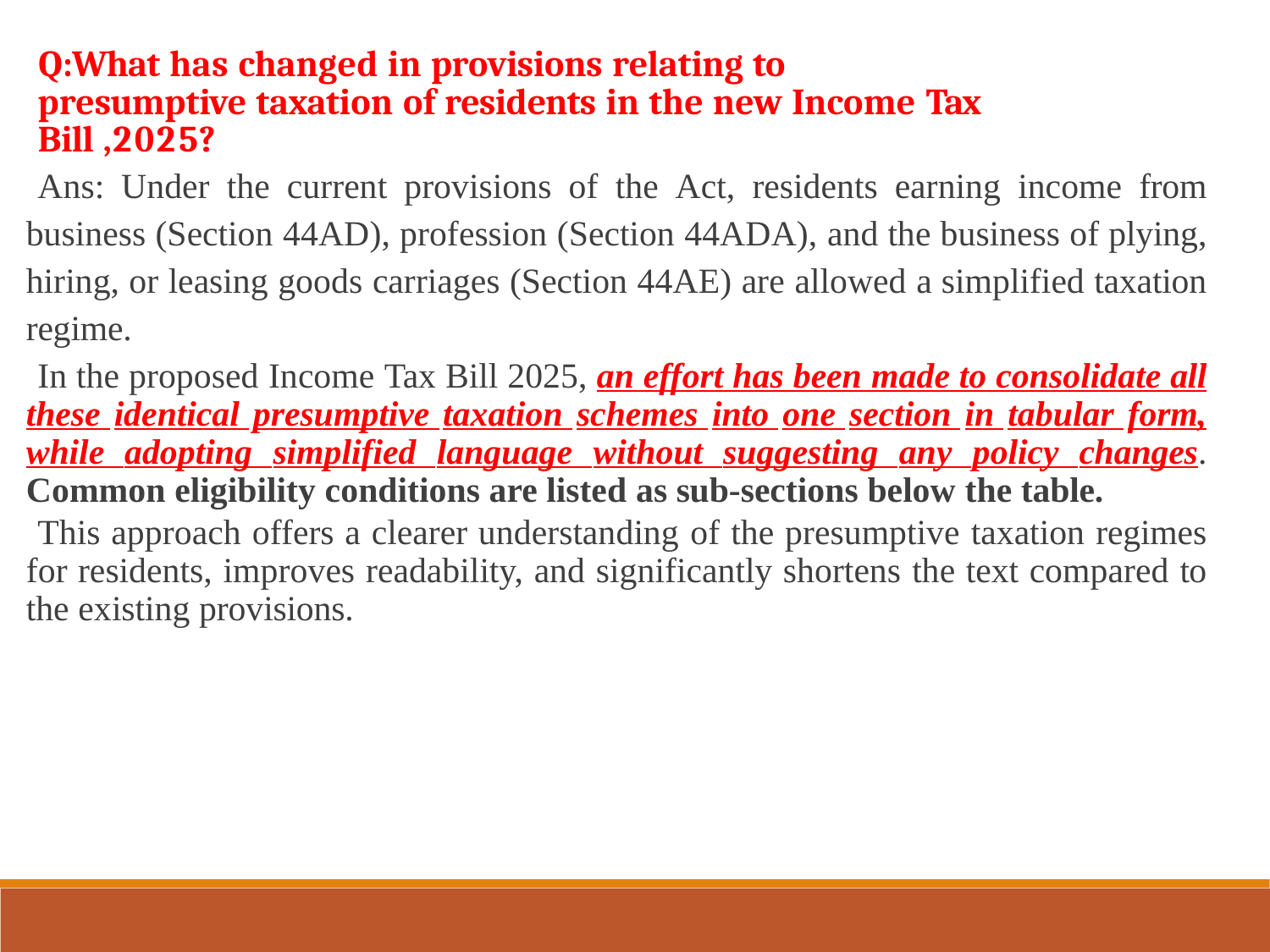

# Q:What has changed in provisions relating to presumptive taxation of residents in the new Income Tax Bill ,2025?
Ans: Under the current provisions of the Act, residents earning income from business (Section 44AD), profession (Section 44ADA), and the business of plying, hiring, or leasing goods carriages (Section 44AE) are allowed a simplified taxation regime.
In the proposed Income Tax Bill 2025, an effort has been made to consolidate all these identical presumptive taxation schemes into one section in tabular form, while  adopting  simplified  language  without  suggesting  any  policy  changes. Common eligibility conditions are listed as sub-sections below the table.
This approach offers a clearer understanding of the presumptive taxation regimes for residents, improves readability, and significantly shortens the text compared to the existing provisions.